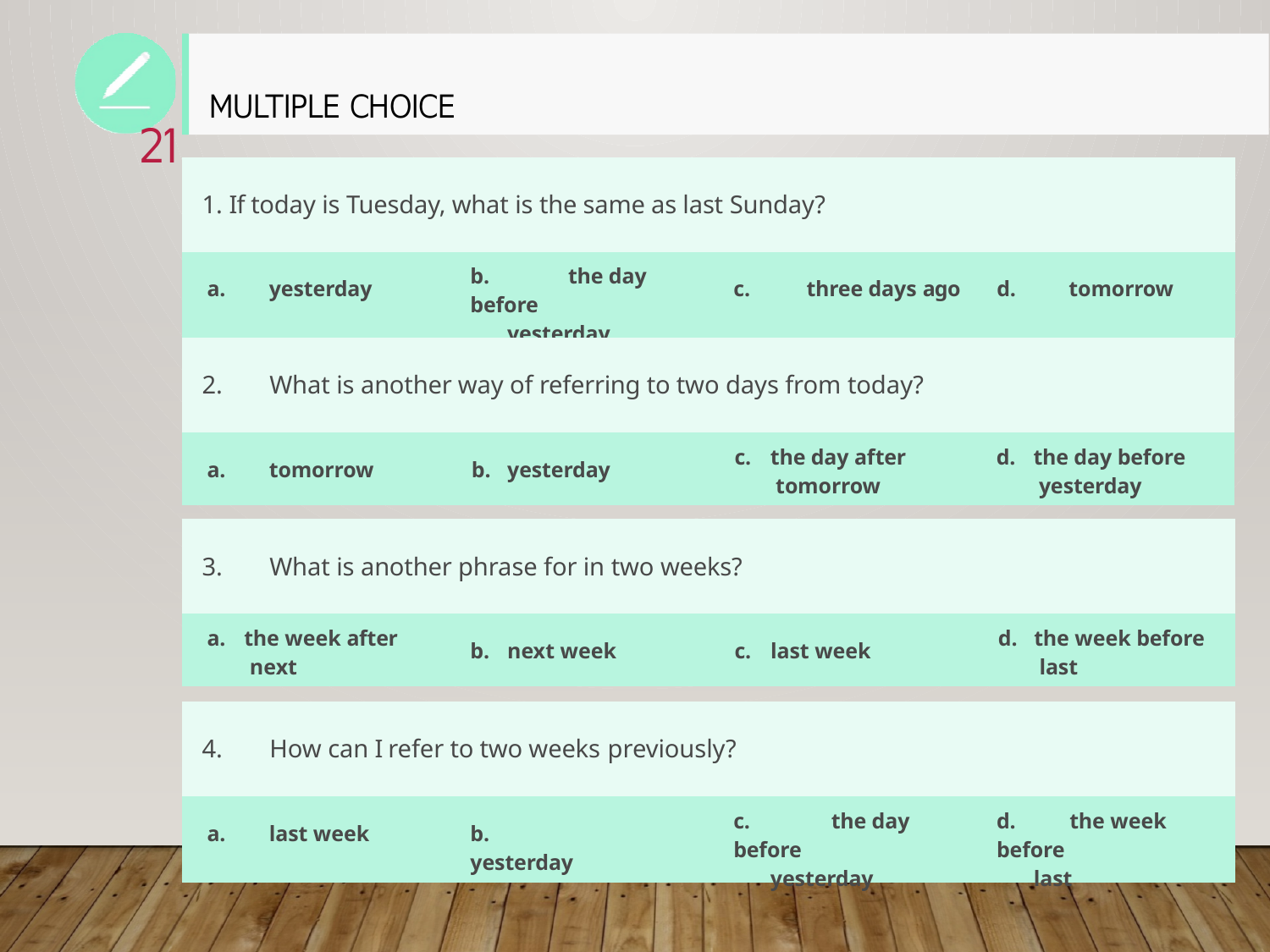

# Multiple choice
21
| 1. If today is Tuesday, what is the same as last Sunday? |  |  |  |
| --- | --- | --- | --- |
| a. yesterday | b. the day before yesterday | c. three days ago | d. tomorrow |
| 2. What is another way of referring to two days from today? |  |  |  |  |  |  |
| --- | --- | --- | --- | --- | --- | --- |
| a. tomorrow | b. | yesterday | c. | the day after tomorrow | d. | the day before yesterday |
| 3. What is another phrase for in two weeks? |  |  |  |  |  |  |
| --- | --- | --- | --- | --- | --- | --- |
| a. the week after next | b. | next week | c. | last week | d. | the week before last |
| 4. How can I refer to two weeks previously? |  |  |  |
| --- | --- | --- | --- |
| a. last week | b. yesterday | c. the day before yesterday | d. the week before last |